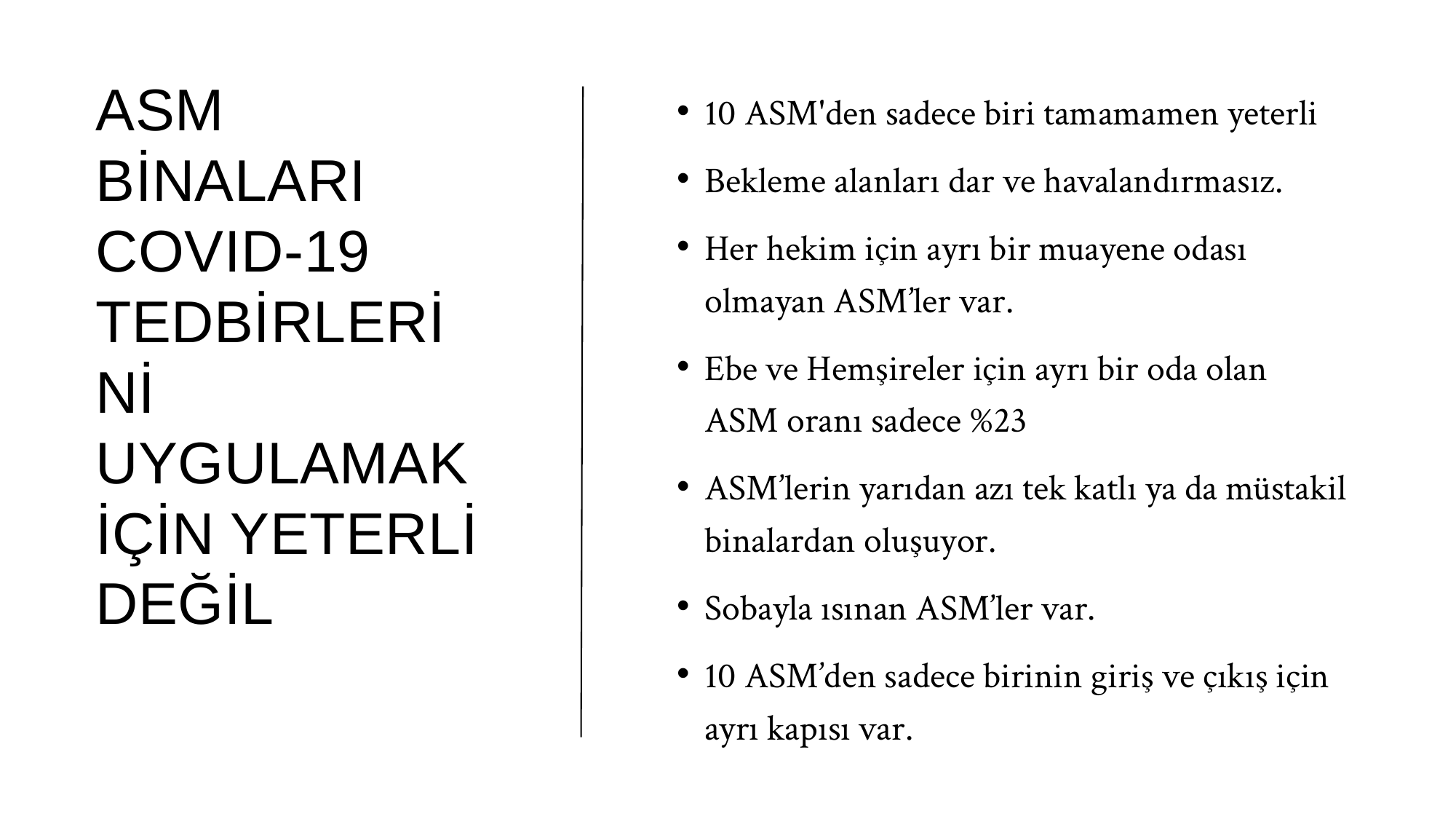

# ASM BİNALARI COVID-19 TEDBİRLERİNİ UYGULAMAK İÇİN YETERLİ DEĞİL
10 ASM'den sadece biri tamamamen yeterli
Bekleme alanları dar ve havalandırmasız.
Her hekim için ayrı bir muayene odası olmayan ASM’ler var.
Ebe ve Hemşireler için ayrı bir oda olan ASM oranı sadece %23
ASM’lerin yarıdan azı tek katlı ya da müstakil binalardan oluşuyor.
Sobayla ısınan ASM’ler var.
10 ASM’den sadece birinin giriş ve çıkış için ayrı kapısı var.